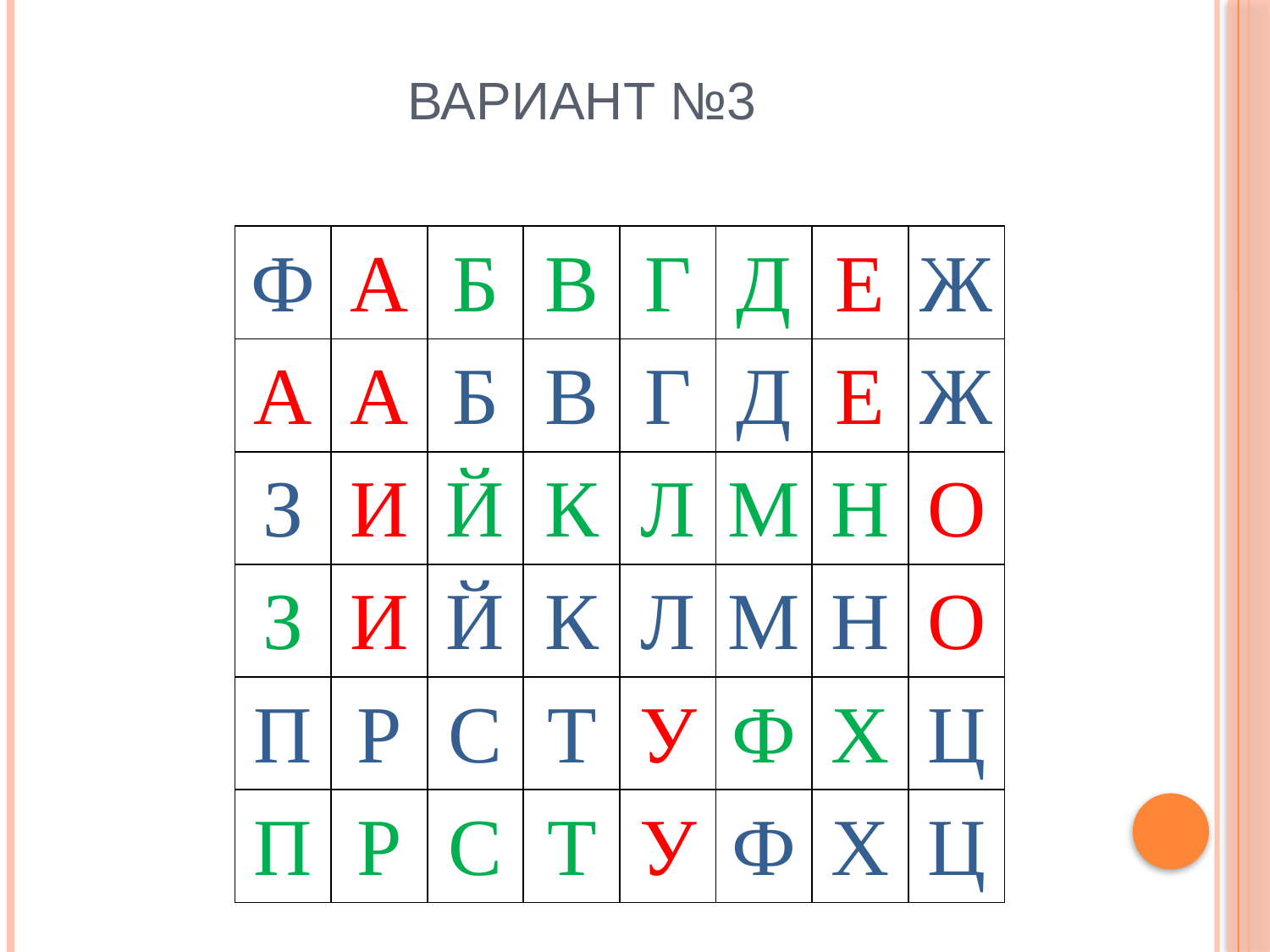

# Вариант №3
| Ф | А | Б | В | Г | Д | Е | Ж |
| --- | --- | --- | --- | --- | --- | --- | --- |
| А | А | Б | В | Г | Д | Е | Ж |
| З | И | Й | К | Л | М | Н | О |
| З | И | Й | К | Л | М | Н | О |
| П | Р | С | Т | У | Ф | Х | Ц |
| П | Р | С | Т | У | Ф | Х | Ц |